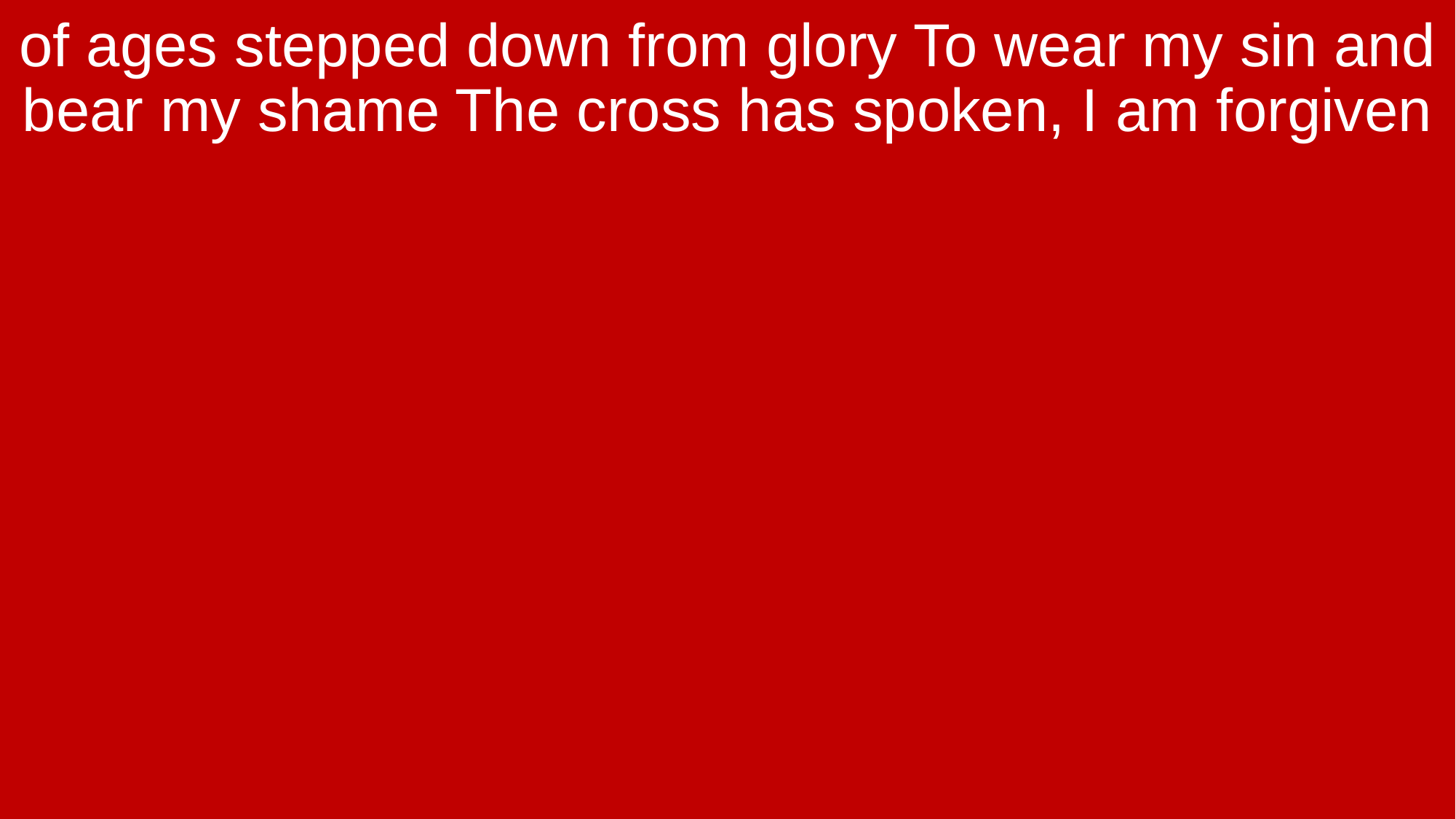

of ages stepped down from glory To wear my sin and bear my shame The cross has spoken, I am forgiven